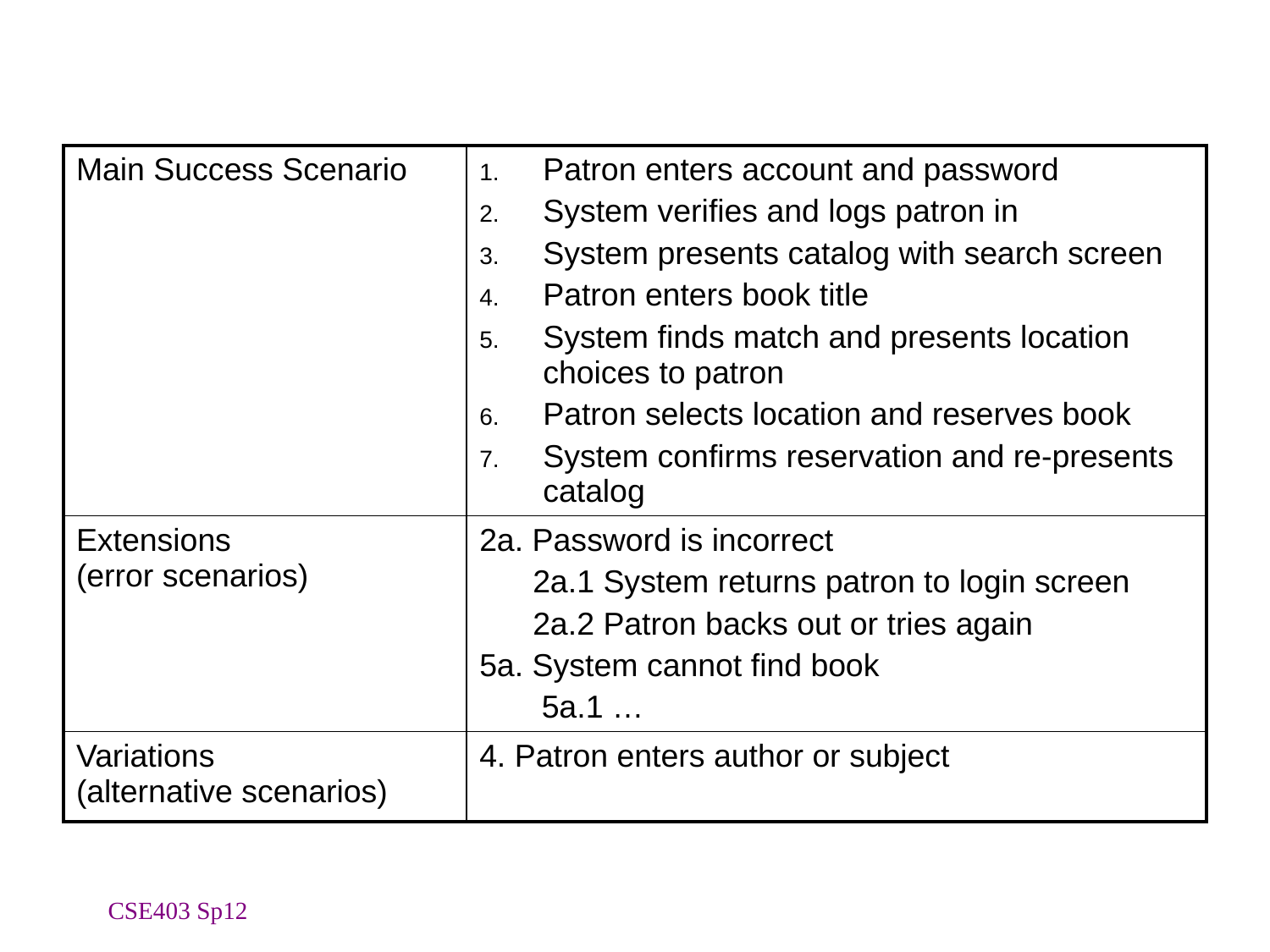

#

| Main Success Scenario | Patron enters account and password System verifies and logs patron in System presents catalog with search screen Patron enters book title System finds match and presents location choices to patron Patron selects location and reserves book System confirms reservation and re-presents catalog |
| --- | --- |
| Extensions (error scenarios) | 2a. Password is incorrect 2a.1 System returns patron to login screen 2a.2 Patron backs out or tries again 5a. System cannot find book 5a.1 … |
| Variations (alternative scenarios) | 4. Patron enters author or subject |
CSE403 Sp12
31